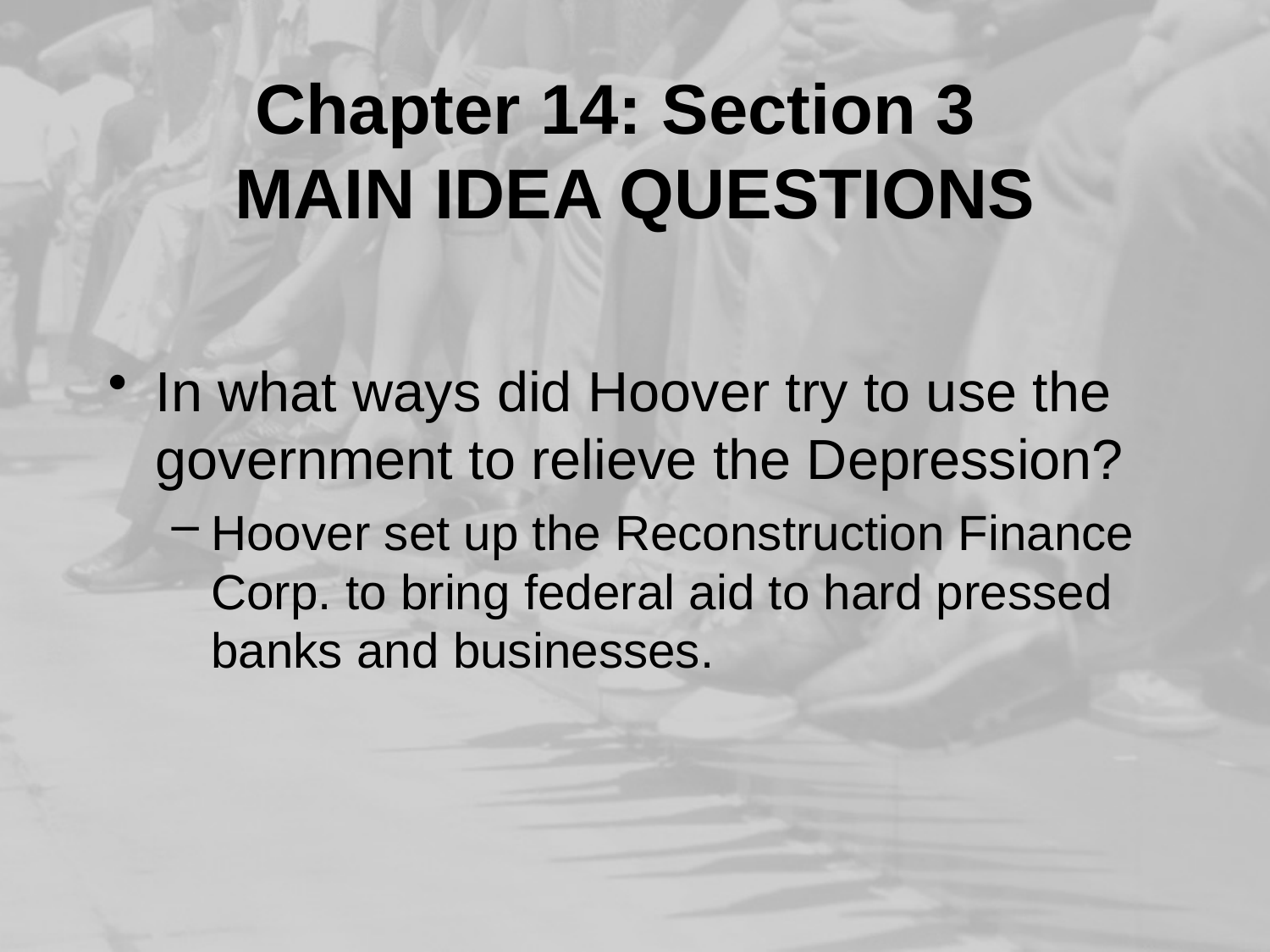

# Chapter 14: Section 3 MAIN IDEA QUESTIONS
In what ways did Hoover try to use the government to relieve the Depression?
Hoover set up the Reconstruction Finance Corp. to bring federal aid to hard pressed banks and businesses.